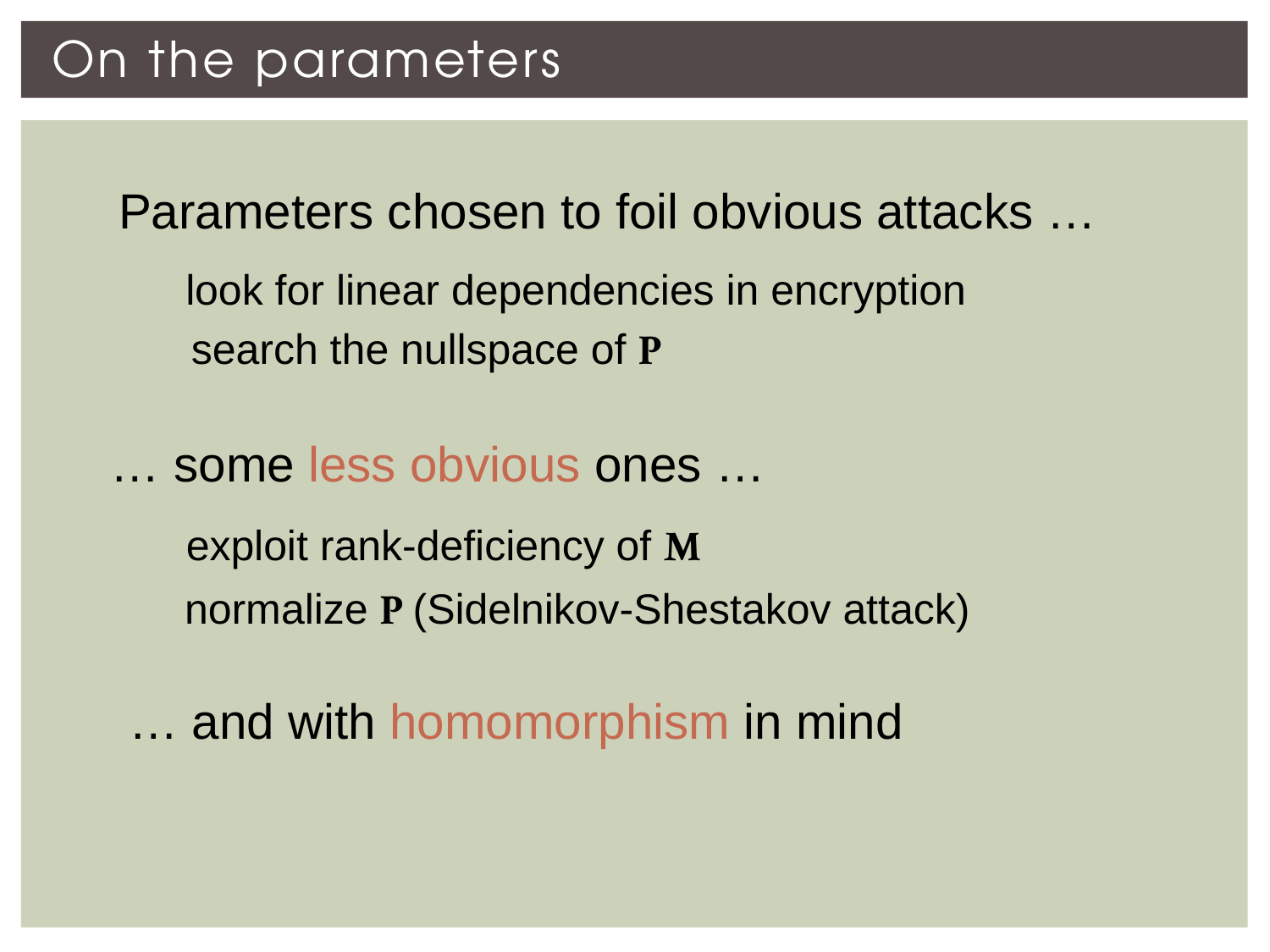

# On the parameters
Parameters chosen to foil obvious attacks …
look for linear dependencies in encryption
search the nullspace of P
… some less obvious ones …
exploit rank-deficiency of M
normalize P (Sidelnikov-Shestakov attack)
… and with homomorphism in mind